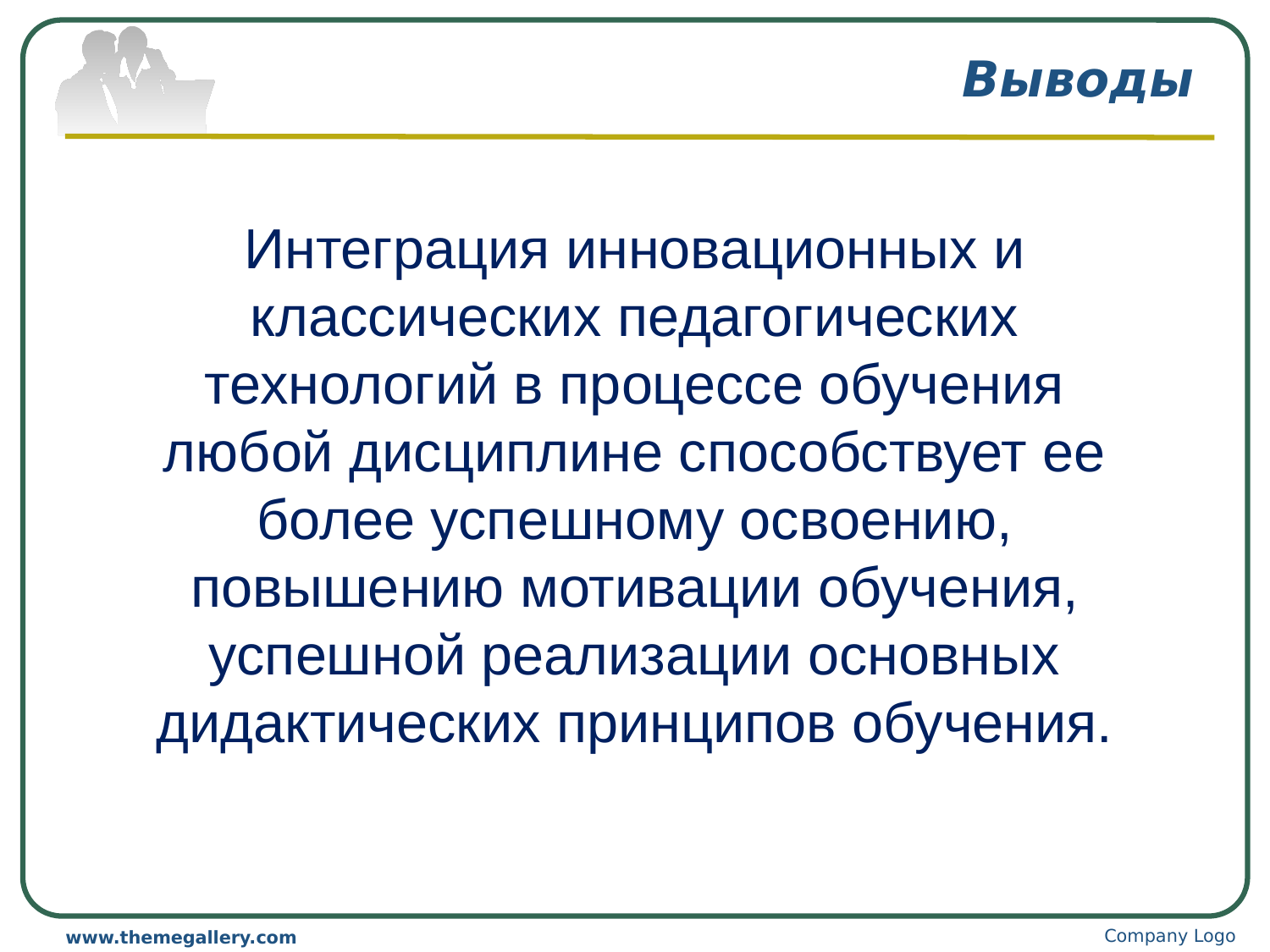

# Выводы
Интеграция инновационных и классических педагогических технологий в процессе обучения любой дисциплине способствует ее более успешному освоению, повышению мотивации обучения, успешной реализации основных дидактических принципов обучения.
Company Logo
www.themegallery.com